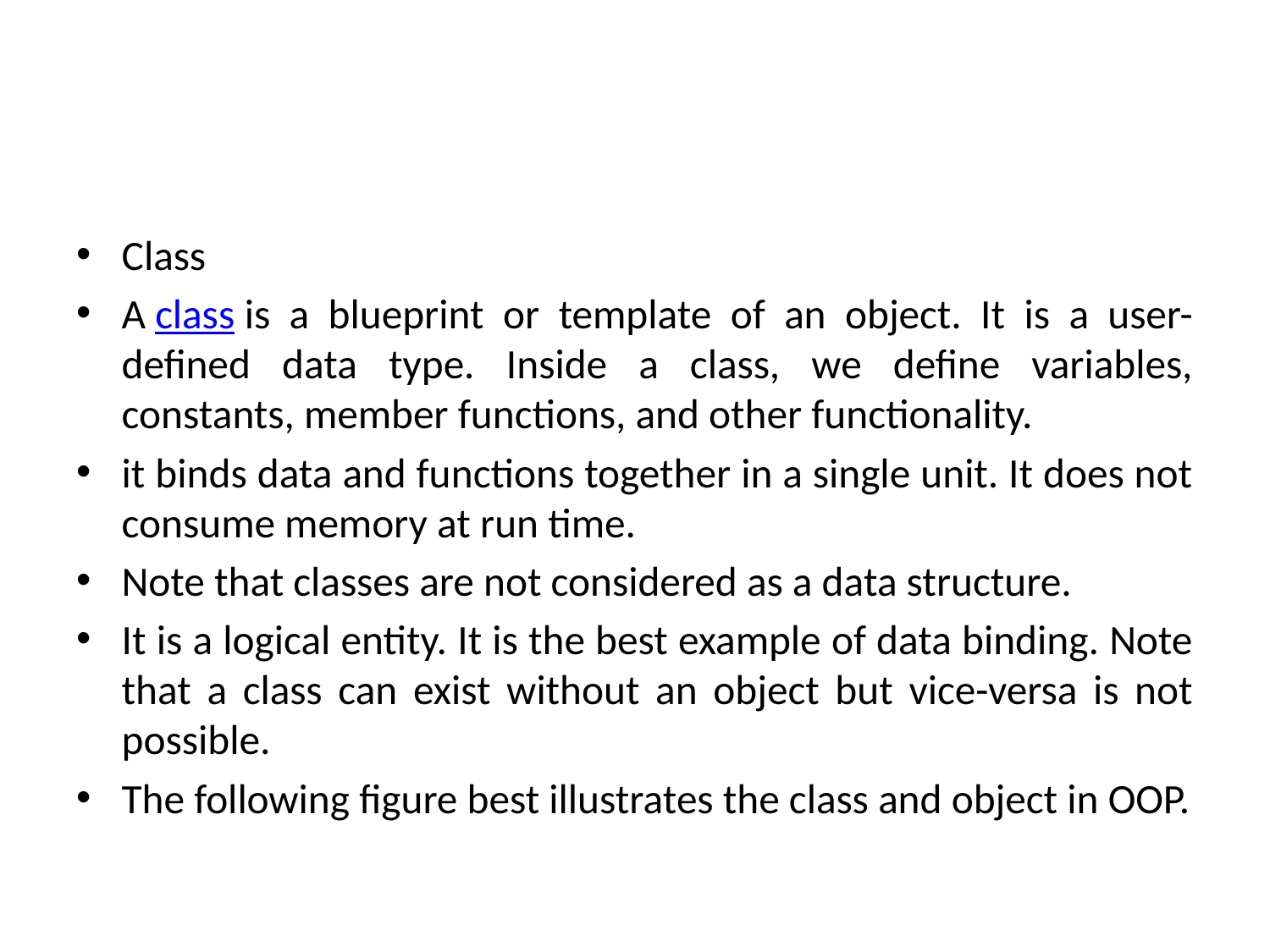

#
Class
A class is a blueprint or template of an object. It is a user-defined data type. Inside a class, we define variables, constants, member functions, and other functionality.
it binds data and functions together in a single unit. It does not consume memory at run time.
Note that classes are not considered as a data structure.
It is a logical entity. It is the best example of data binding. Note that a class can exist without an object but vice-versa is not possible.
The following figure best illustrates the class and object in OOP.